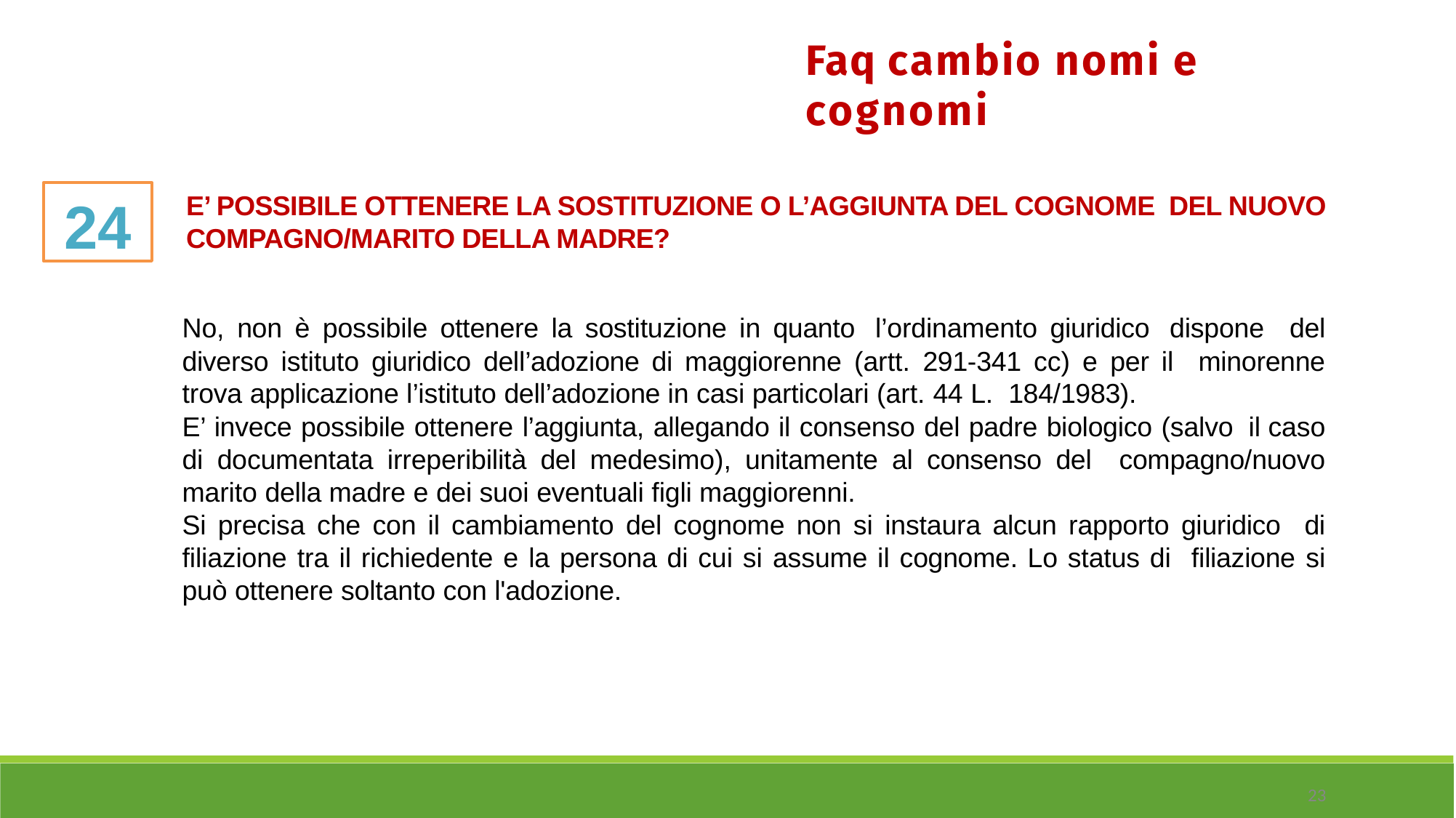

# Faq cambio nomi e  cognomi
24
E’ POSSIBILE OTTENERE LA SOSTITUZIONE O L’AGGIUNTA DEL COGNOME  DEL NUOVO COMPAGNO/MARITO DELLA MADRE?
No, non è possibile ottenere la sostituzione in quanto l’ordinamento giuridico dispone  del diverso istituto giuridico dell’adozione di maggiorenne (artt. 291-341 cc) e per il  minorenne trova applicazione l’istituto dell’adozione in casi particolari (art. 44 L.  184/1983).
E’ invece possibile ottenere l’aggiunta, allegando il consenso del padre biologico (salvo  il caso di documentata irreperibilità del medesimo), unitamente al consenso del  compagno/nuovo marito della madre e dei suoi eventuali figli maggiorenni.
Si precisa che con il cambiamento del cognome non si instaura alcun rapporto giuridico  di filiazione tra il richiedente e la persona di cui si assume il cognome. Lo status di  filiazione si può ottenere soltanto con l'adozione.
23